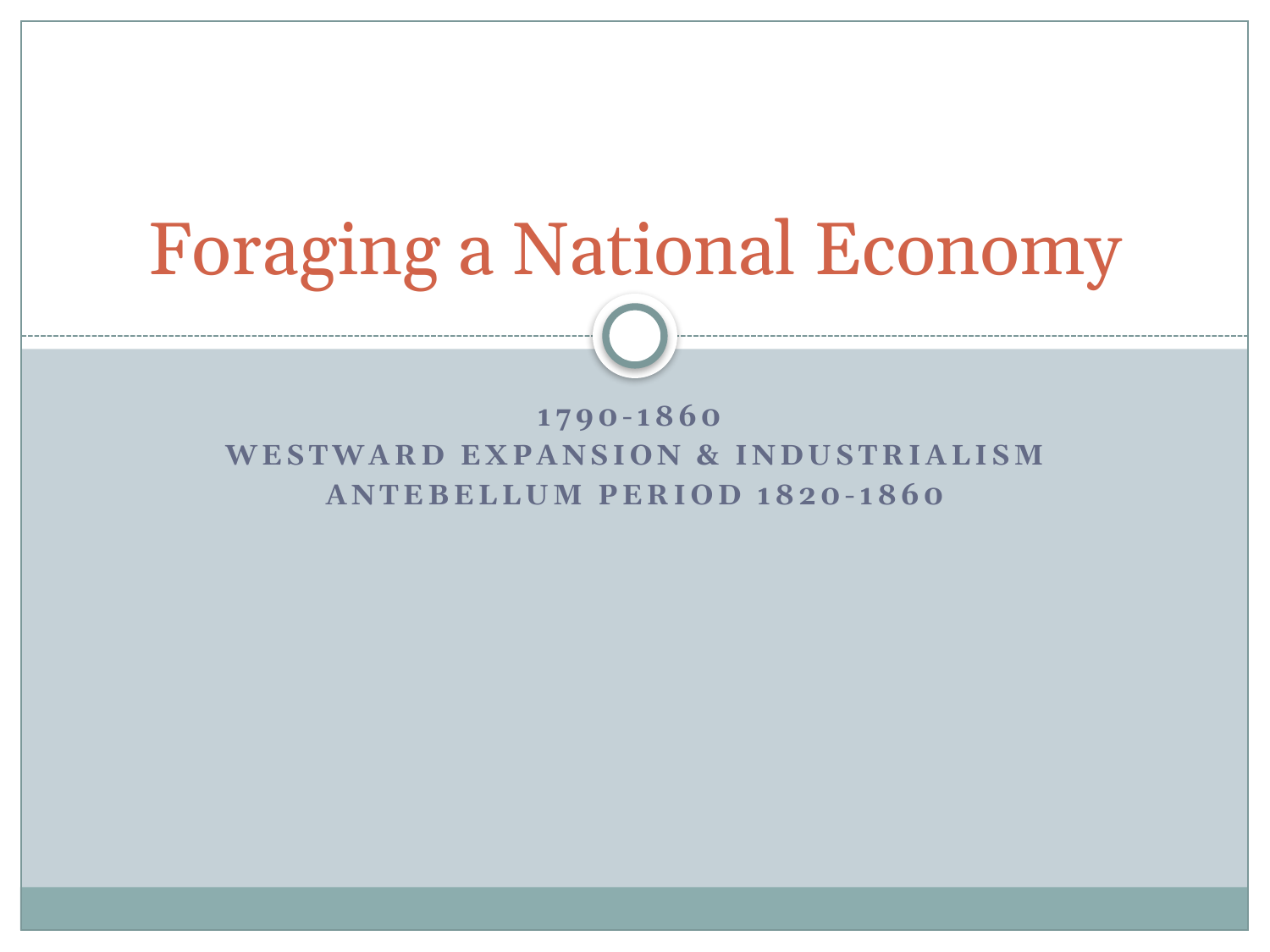

# Foraging a National Economy
1790-1860
Westward expansion & Industrialism
Antebellum Period 1820-1860